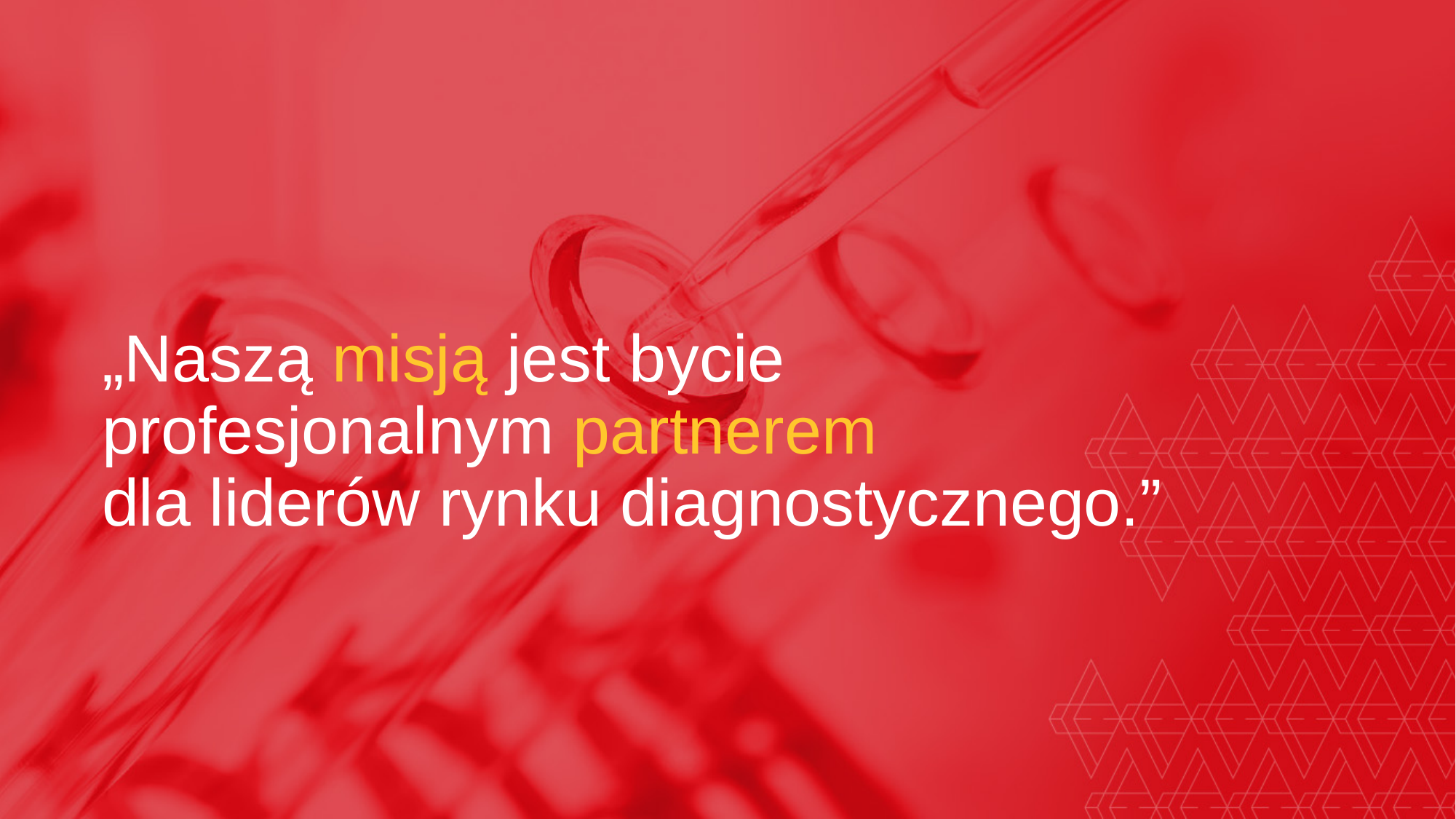

„Naszą misją jest bycie profesjonalnym partnerem
dla liderów rynku diagnostycznego.”